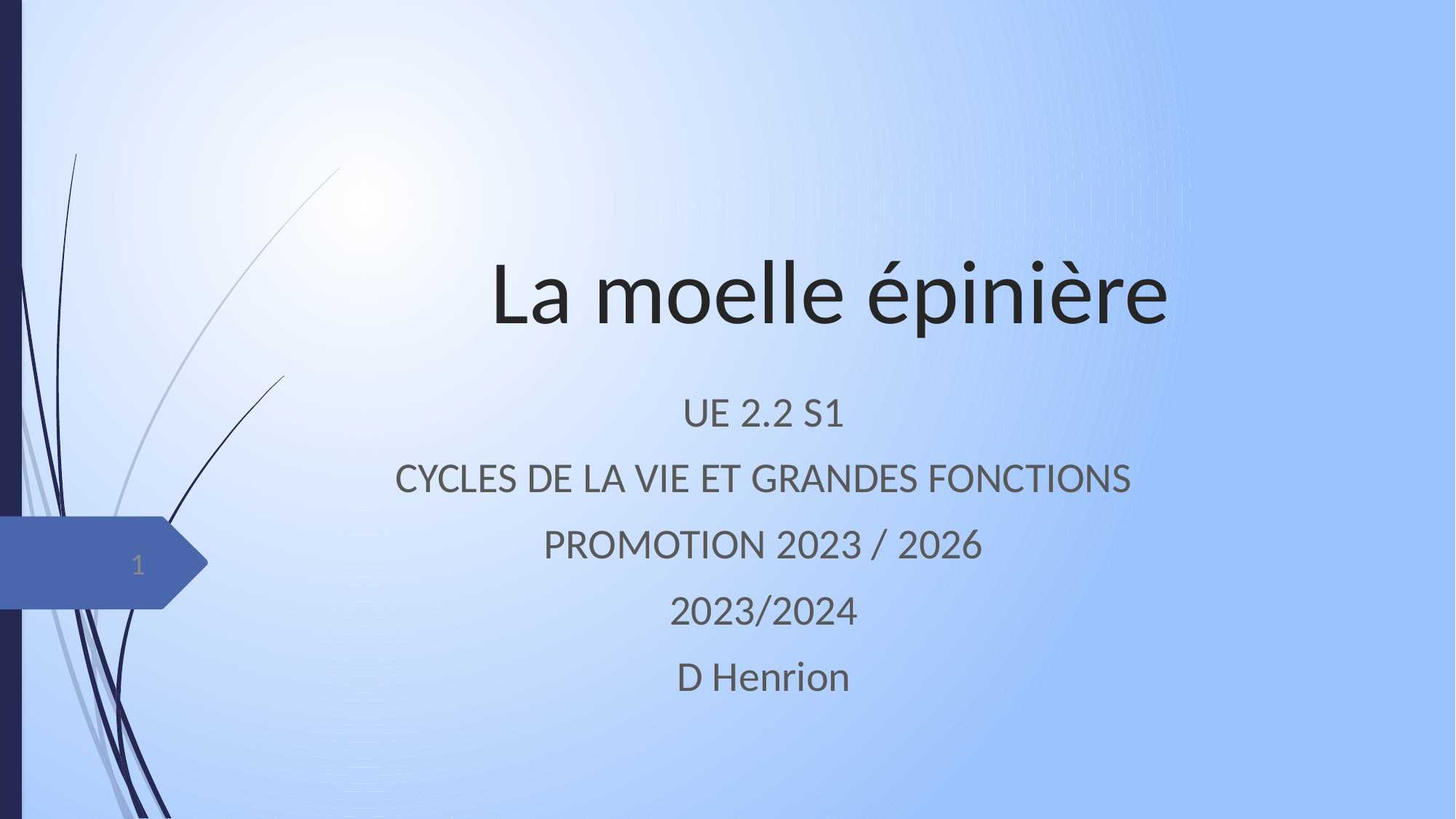

# La moelle épinière
UE 2.2 S1
CYCLES DE LA VIE ET GRANDES FONCTIONS
PROMOTION 2023 / 2026
2023/2024
D Henrion
1